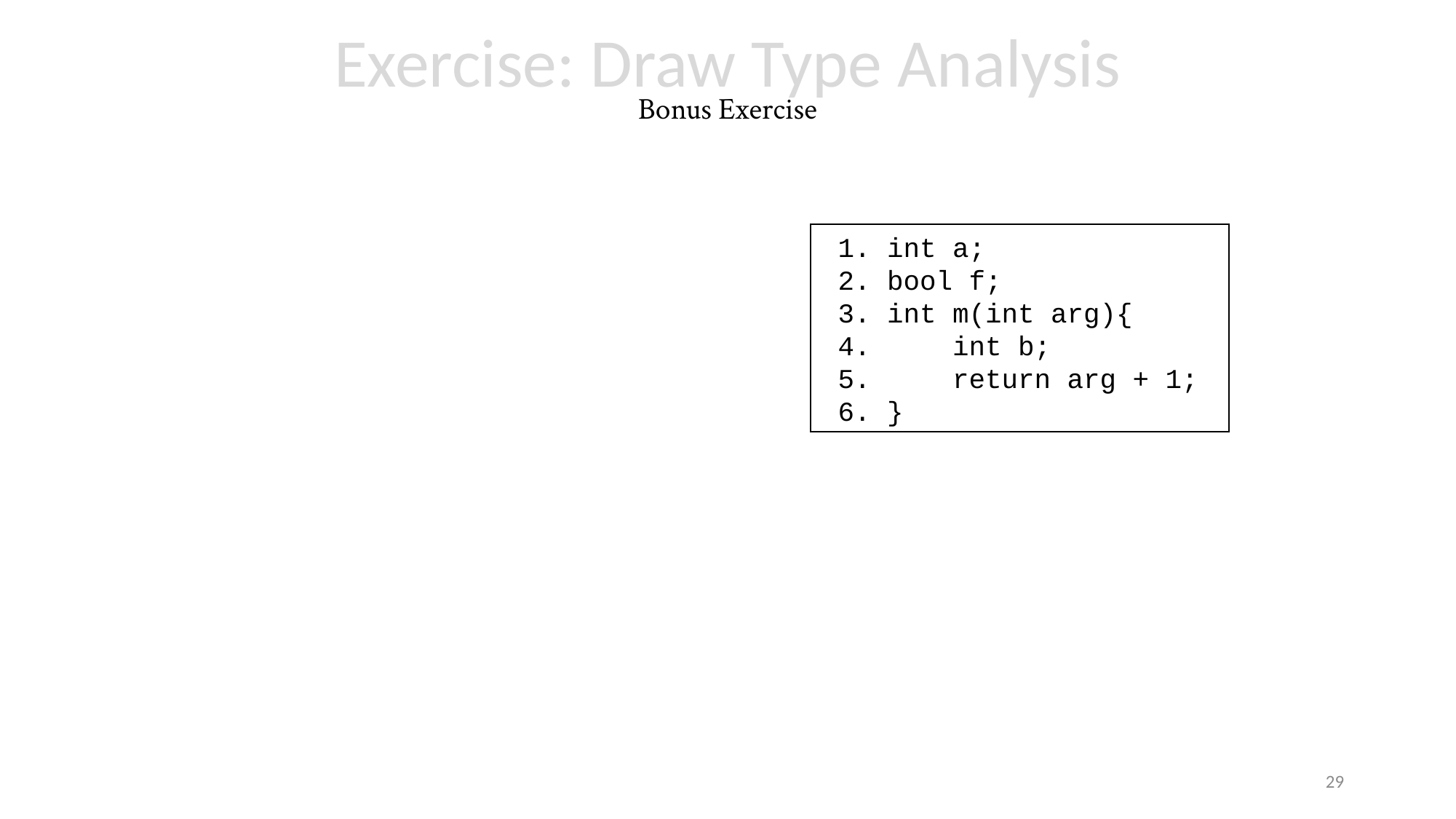

# Exercise: Draw Type Analysis Bonus Exercise
 1. int a;
 2. bool f;
 3. int m(int arg){
 4.     int b;
 5.     return arg + 1;
 6. }
29